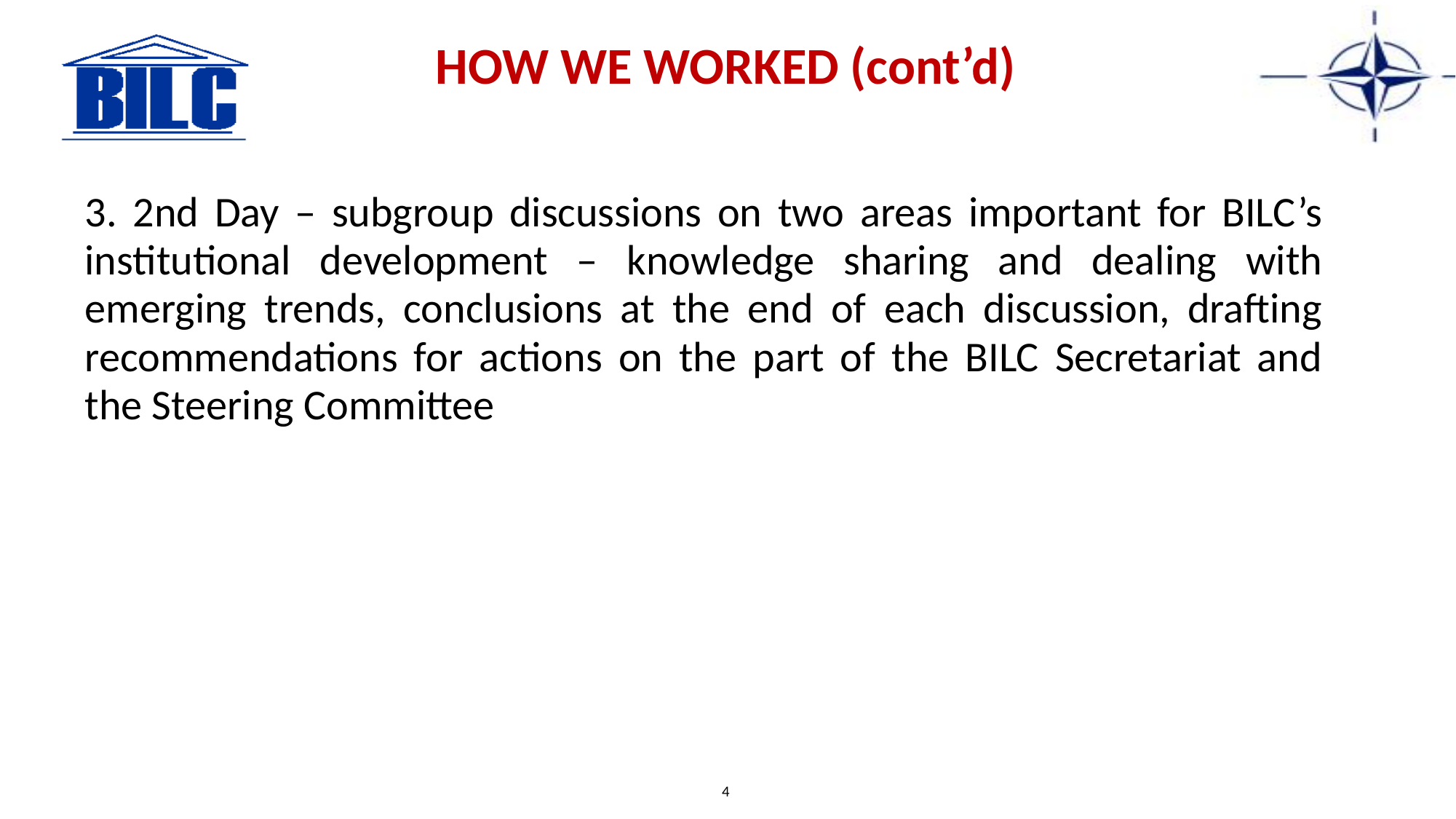

HOW WE WORKED (cont’d)

3. 2nd Day – subgroup discussions on two areas important for BILC’s institutional development – knowledge sharing and dealing with emerging trends, conclusions at the end of each discussion, drafting recommendations for actions on the part of the BILC Secretariat and the Steering Committee

4